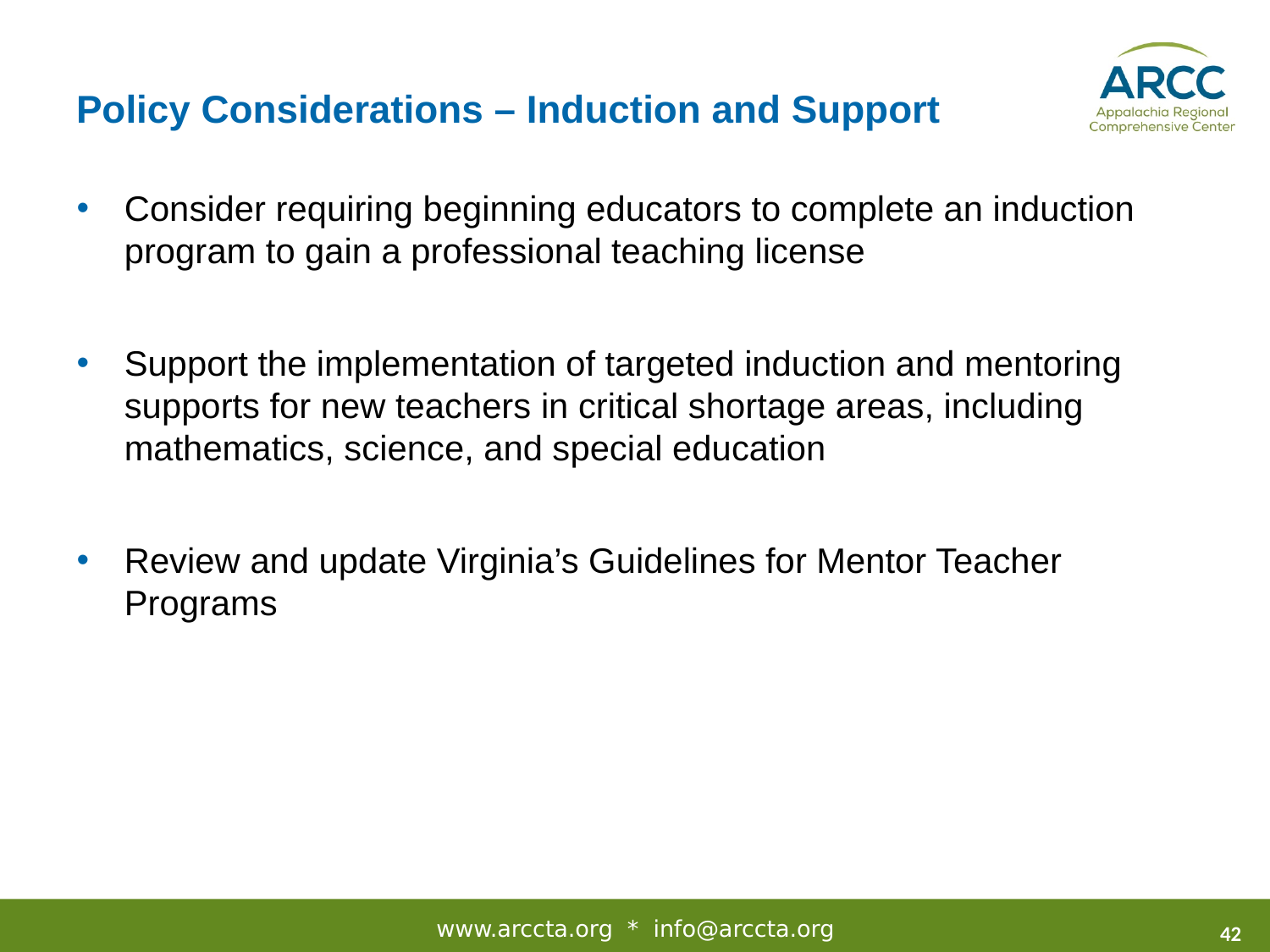

# Policy Considerations – Induction and Support
Consider requiring beginning educators to complete an induction program to gain a professional teaching license

Support the implementation of targeted induction and mentoring supports for new teachers in critical shortage areas, including mathematics, science, and special education

Review and update Virginia’s Guidelines for Mentor Teacher Programs